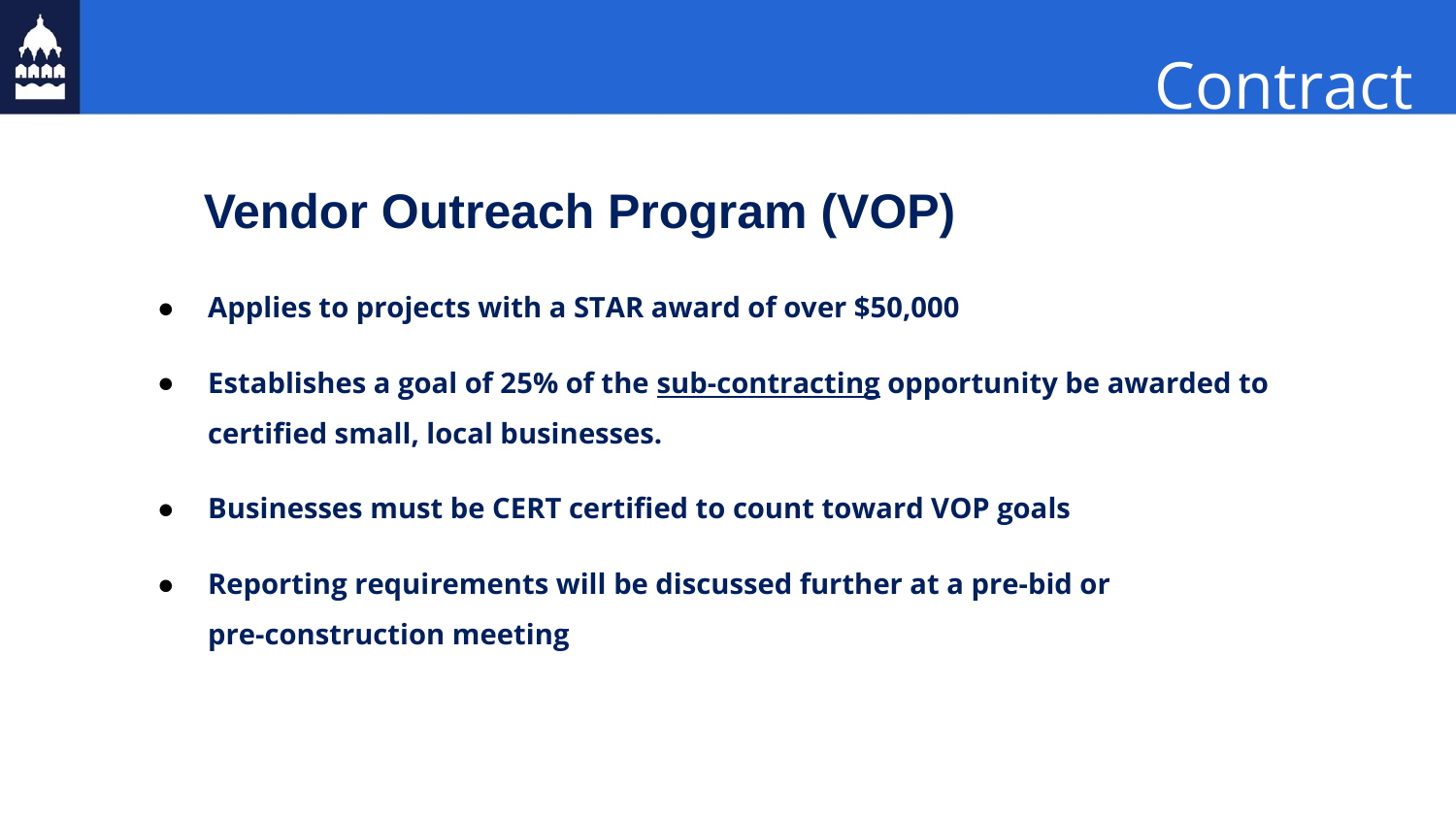

Contract Compliance
# Vendor Outreach Program (VOP)
Applies to projects with a STAR award of over $50,000
Establishes a goal of 25% of the sub-contracting opportunity be awarded to certified small, local businesses.
Businesses must be CERT certified to count toward VOP goals
Reporting requirements will be discussed further at a pre-bid or
pre-construction meeting